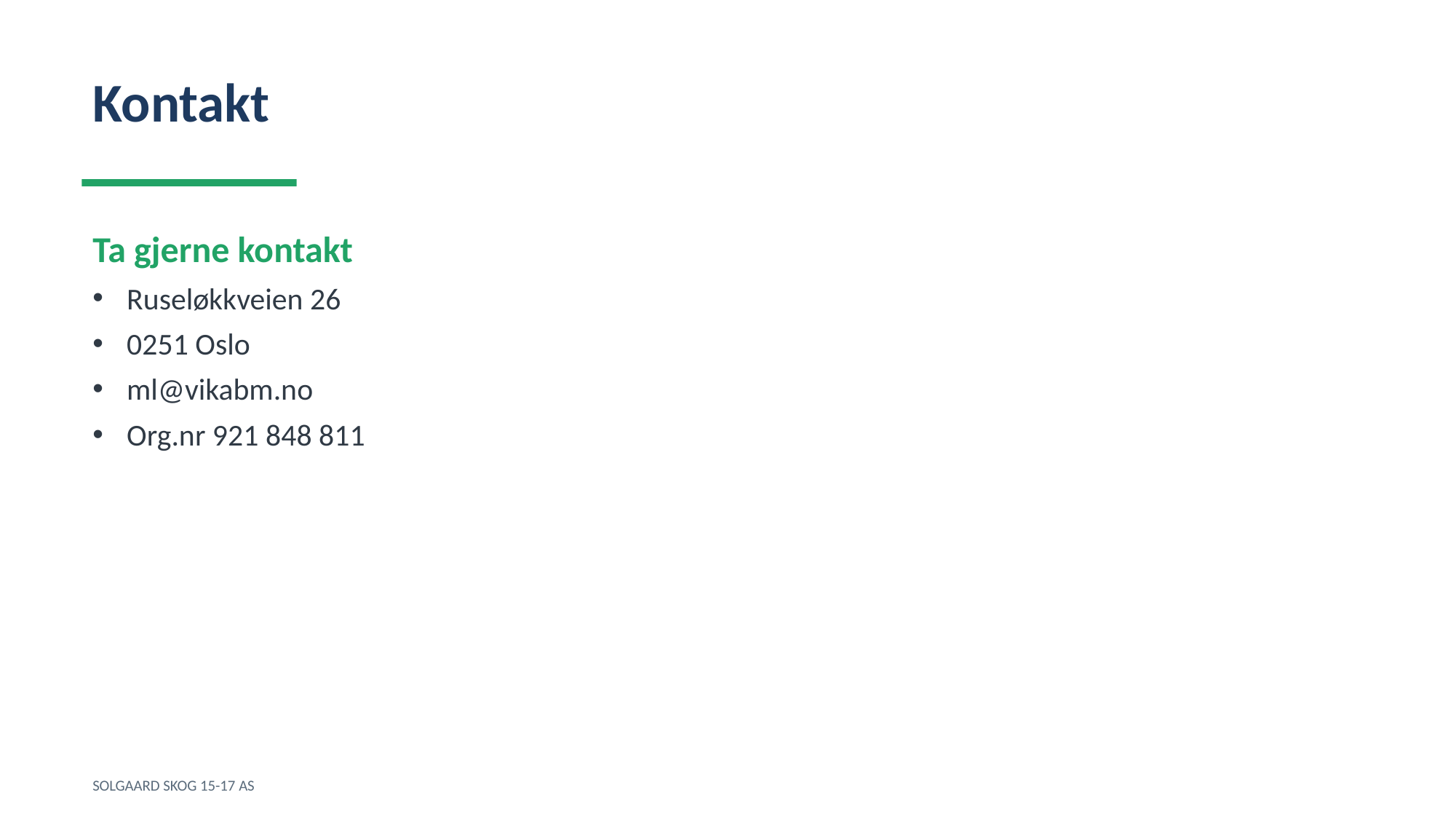

Kontakt

Ta gjerne kontakt
Ruseløkkveien 26
0251 Oslo
ml@vikabm.no
Org.nr 921 848 811
SOLGAARD SKOG 15-17 AS